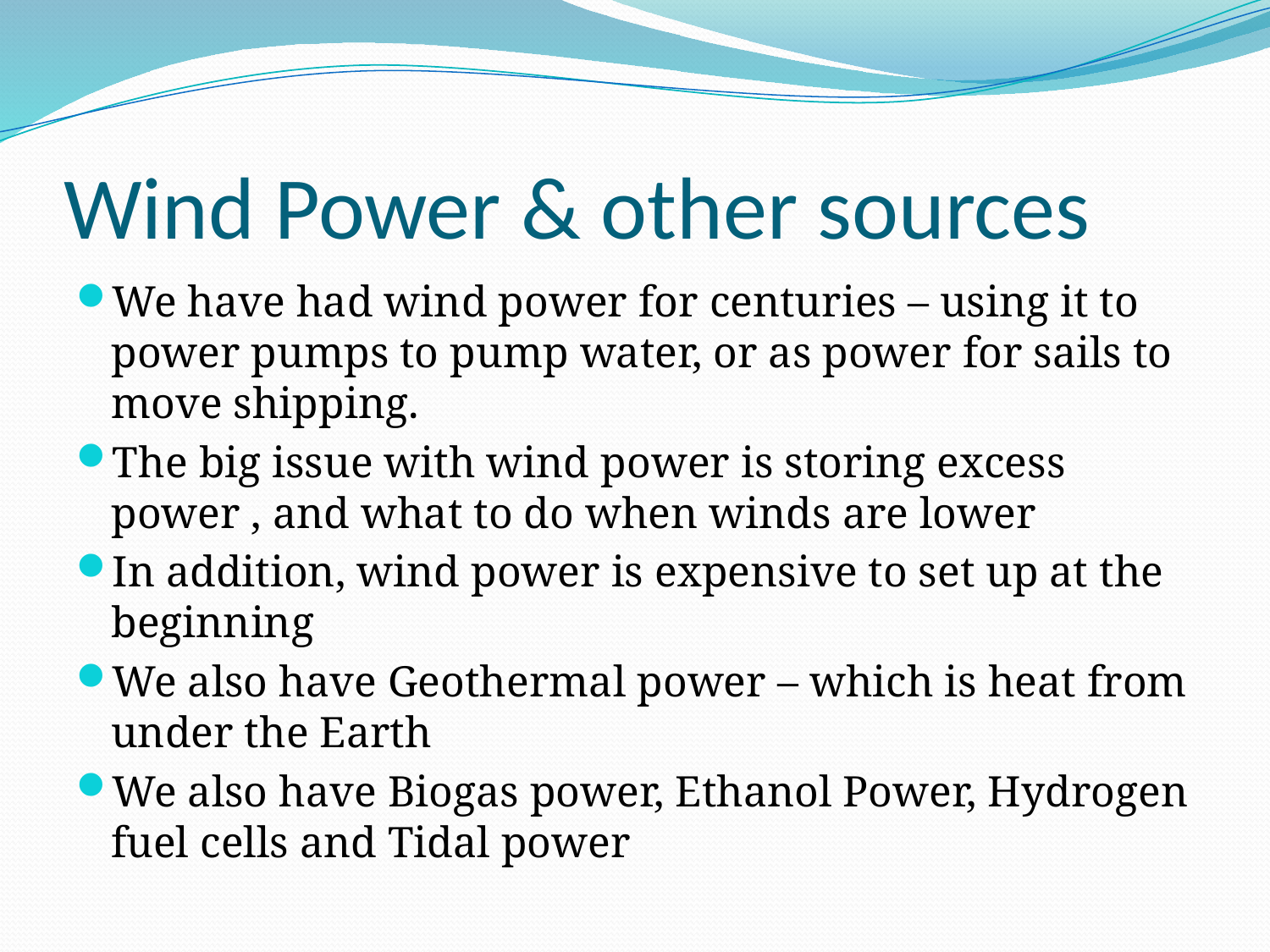

# Wind Power & other sources
We have had wind power for centuries – using it to power pumps to pump water, or as power for sails to move shipping.
The big issue with wind power is storing excess power , and what to do when winds are lower
In addition, wind power is expensive to set up at the beginning
We also have Geothermal power – which is heat from under the Earth
We also have Biogas power, Ethanol Power, Hydrogen fuel cells and Tidal power